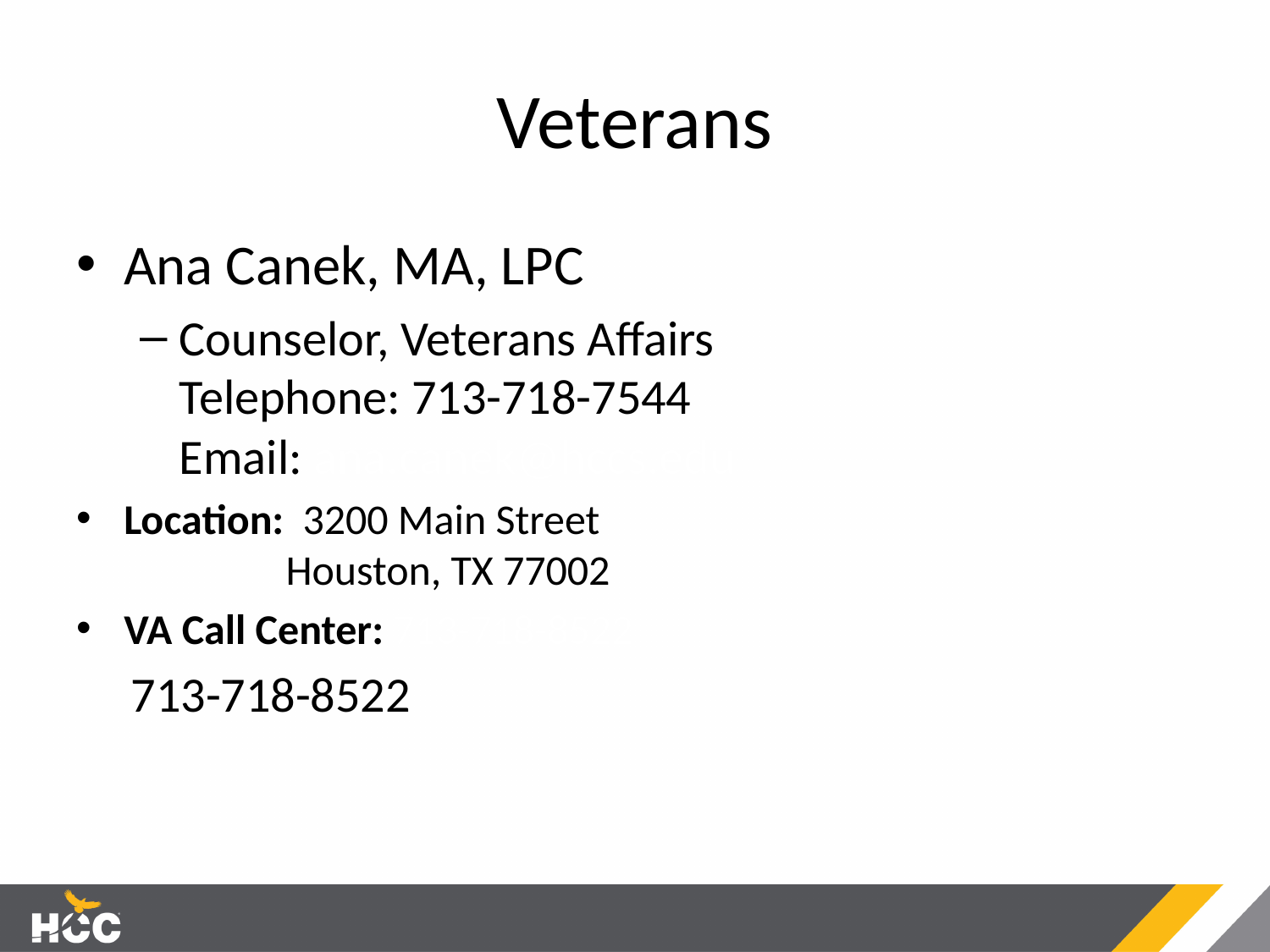

# Veterans
Ana Canek, MA, LPC
Counselor, Veterans Affairs 
Telephone: 713-718-7544
Email: ana.canek@hccs.edu
Location:  3200 Main Street                
                 Houston, TX 77002
VA Call Center: 713-718-8522
713-718-8522